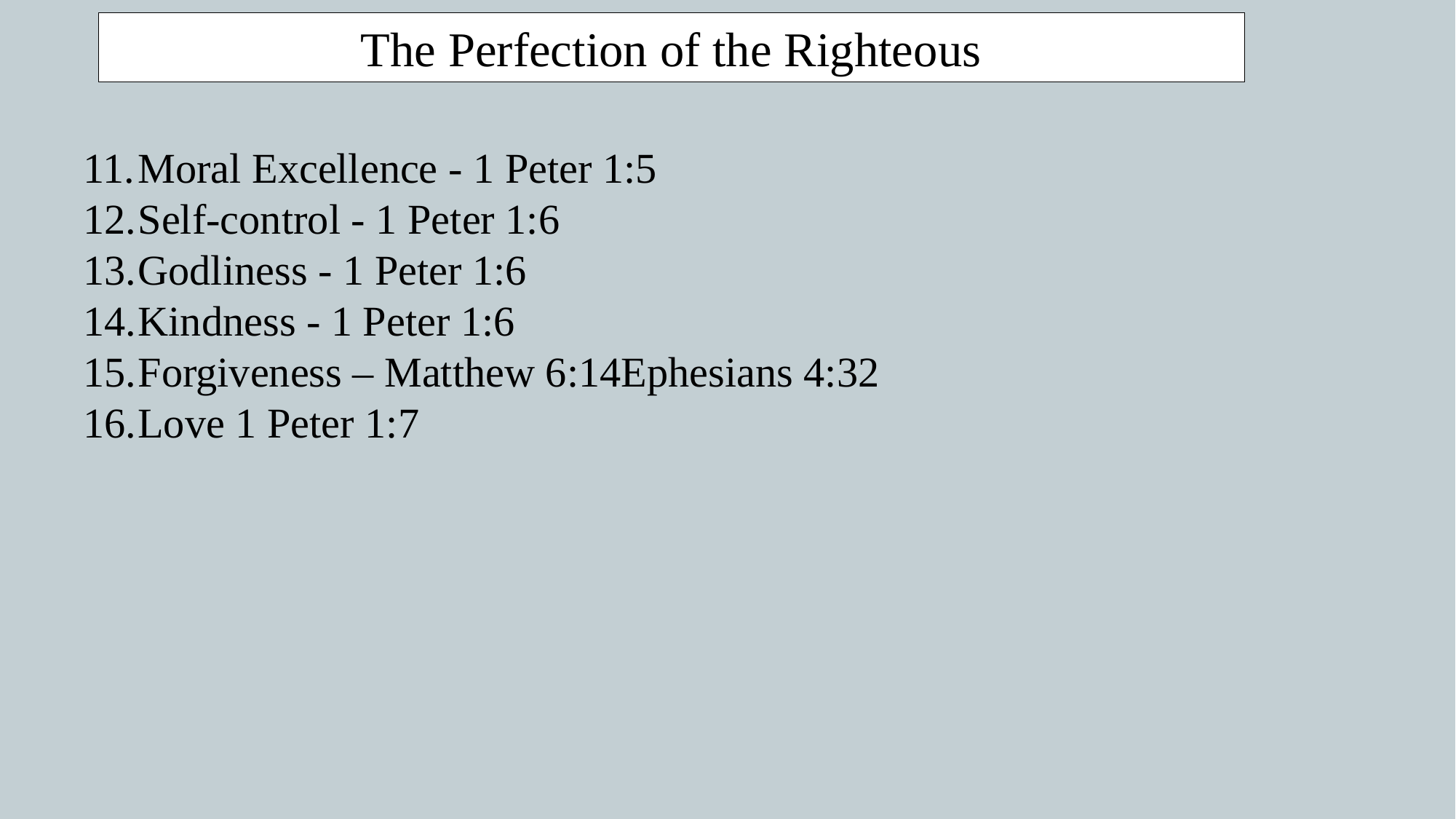

The Perfection of the Righteous
Moral Excellence - 1 Peter 1:5
Self-control - 1 Peter 1:6
Godliness - 1 Peter 1:6
Kindness - 1 Peter 1:6
Forgiveness – Matthew 6:14Ephesians 4:32
Love 1 Peter 1:7